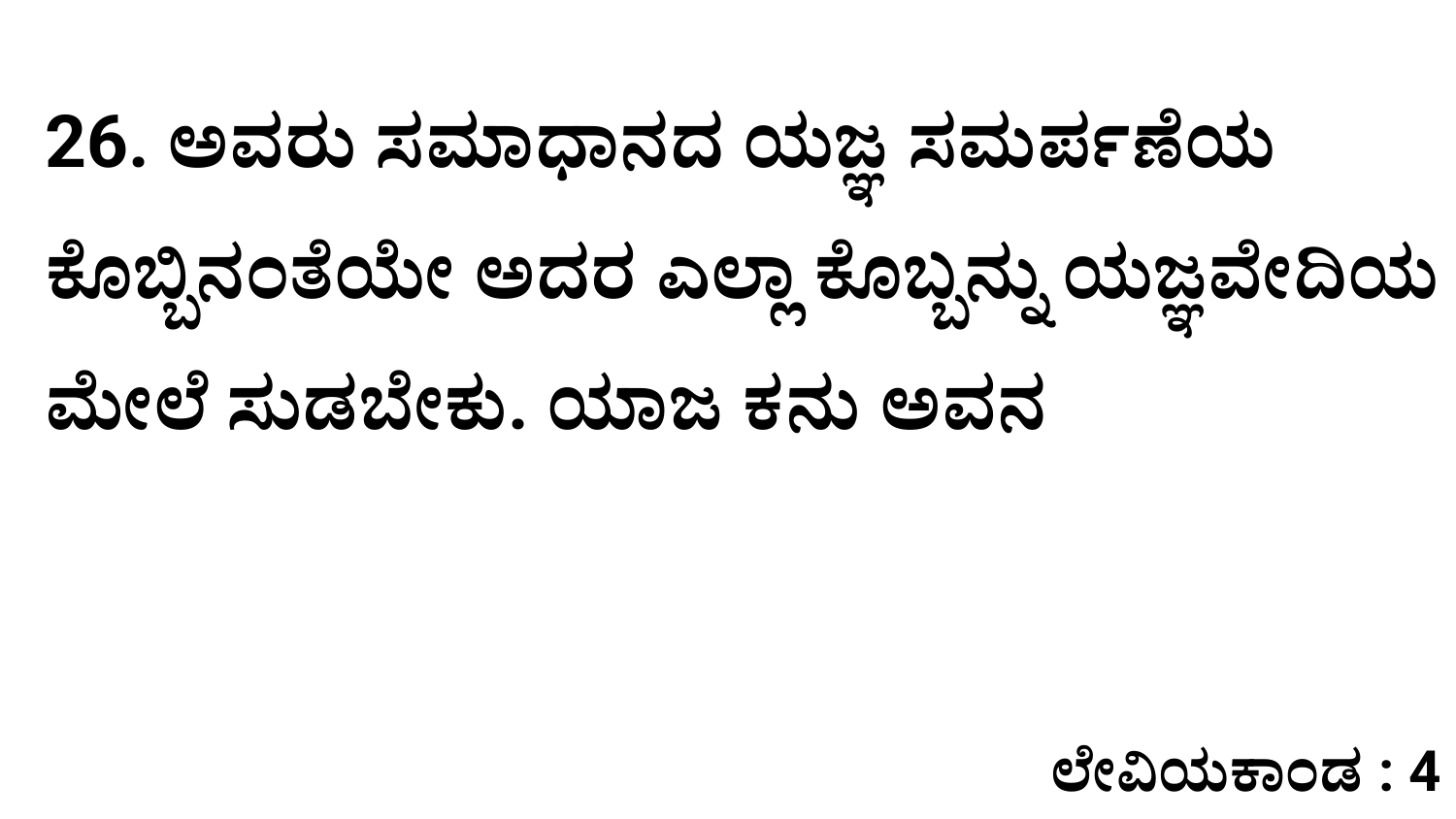

26. ಅವರು ಸಮಾಧಾನದ ಯಜ್ಞ ಸಮರ್ಪಣೆಯ ಕೊಬ್ಬಿನಂತೆಯೇ ಅದರ ಎಲ್ಲಾ ಕೊಬ್ಬನ್ನು ಯಜ್ಞವೇದಿಯ ಮೇಲೆ ಸುಡಬೇಕು. ಯಾಜ ಕನು ಅವನ
ಲೇವಿಯಕಾಂಡ : 4